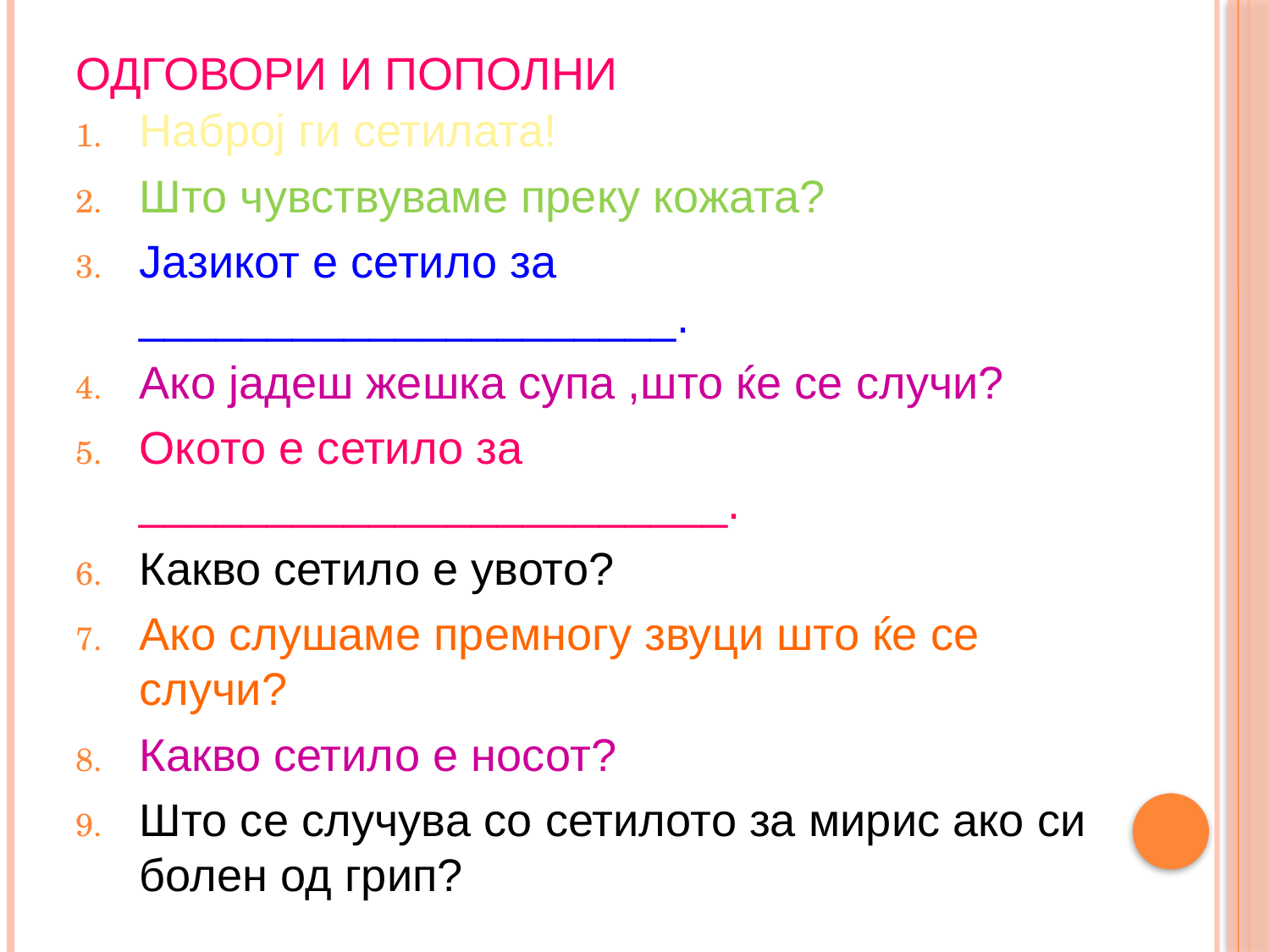

# Одговори и пополни
Наброј ги сетилата!
Што чувствуваме преку кожата?
Јазикот е сетило за _____________________.
Ако јадеш жешка супа ,што ќе се случи?
Окото е сетило за _______________________.
Какво сетило е увото?
Ако слушаме премногу звуци што ќе се случи?
Какво сетило е носот?
Што се случува со сетилото за мирис ако си болен од грип?